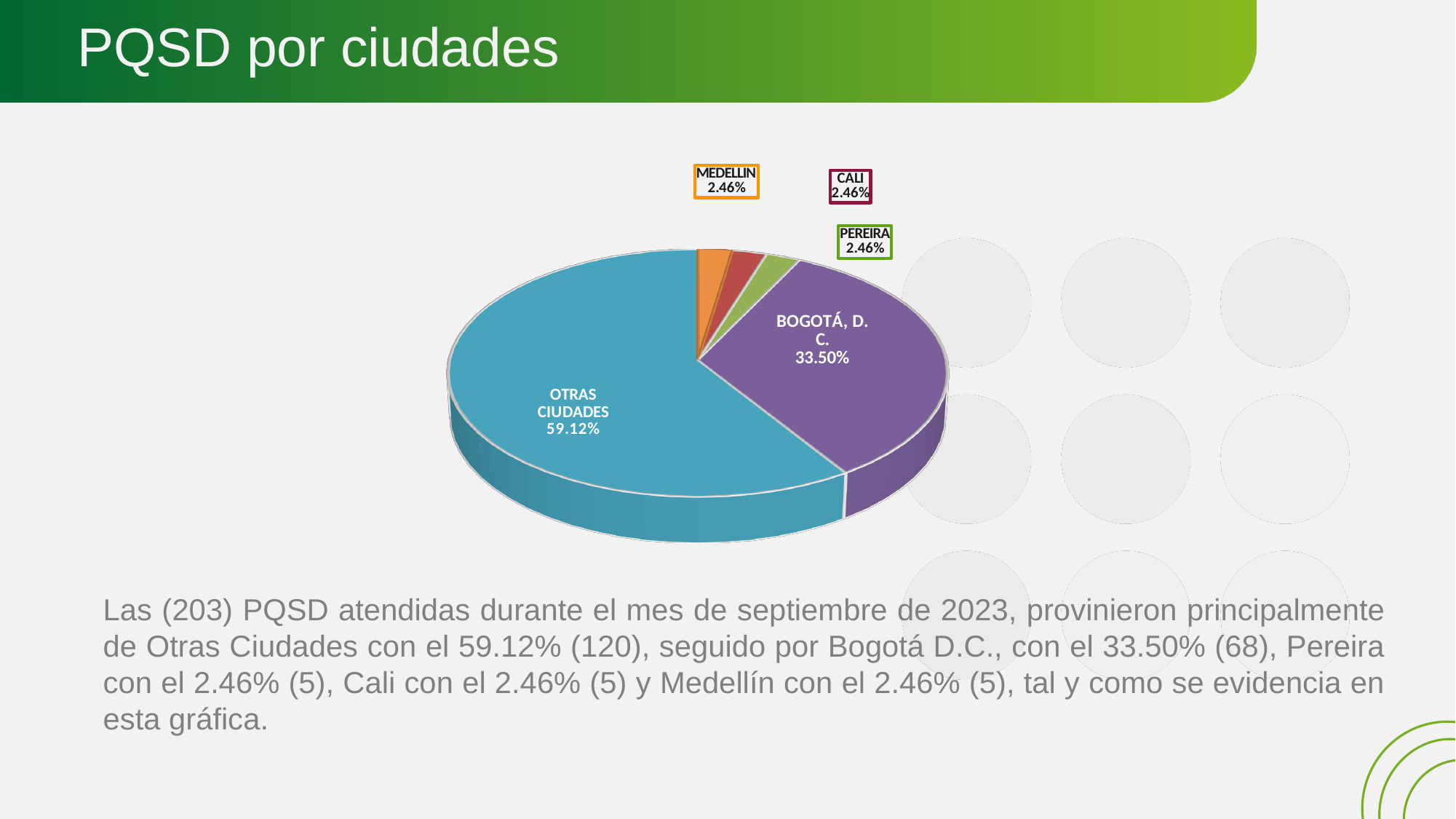

# PQSD por ciudades

### Chart

| Category |
|---|

[unsupported chart]

Las (203) PQSD atendidas durante el mes de septiembre de 2023, provinieron principalmente de Otras Ciudades con el 59.12% (120), seguido por Bogotá D.C., con el 33.50% (68), Pereira con el 2.46% (5), Cali con el 2.46% (5) y Medellín con el 2.46% (5), tal y como se evidencia en esta gráfica.